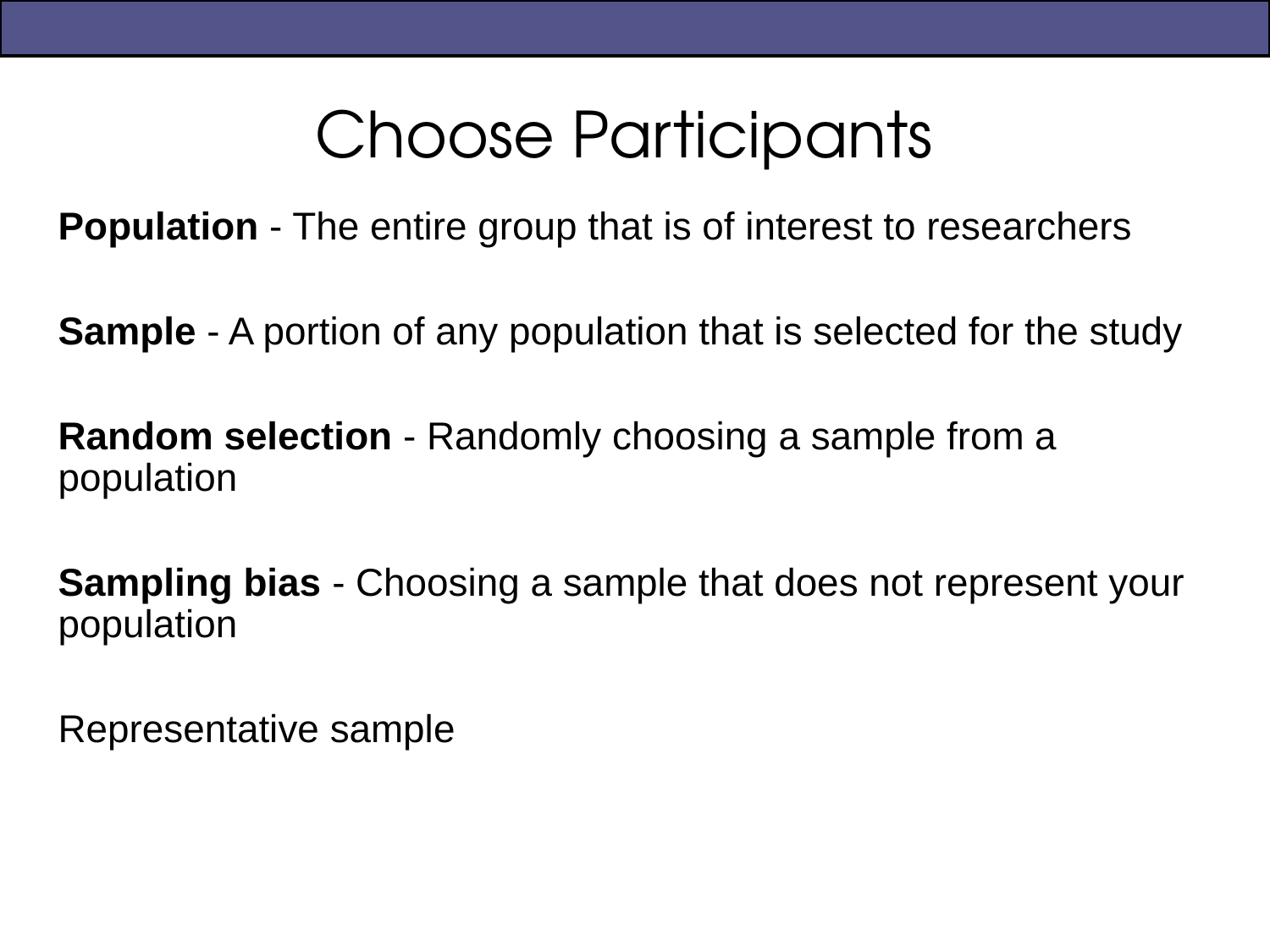

# Choose Participants
Population - The entire group that is of interest to researchers

Sample - A portion of any population that is selected for the study

Random selection - Randomly choosing a sample from a population

Sampling bias - Choosing a sample that does not represent your population

Representative sample